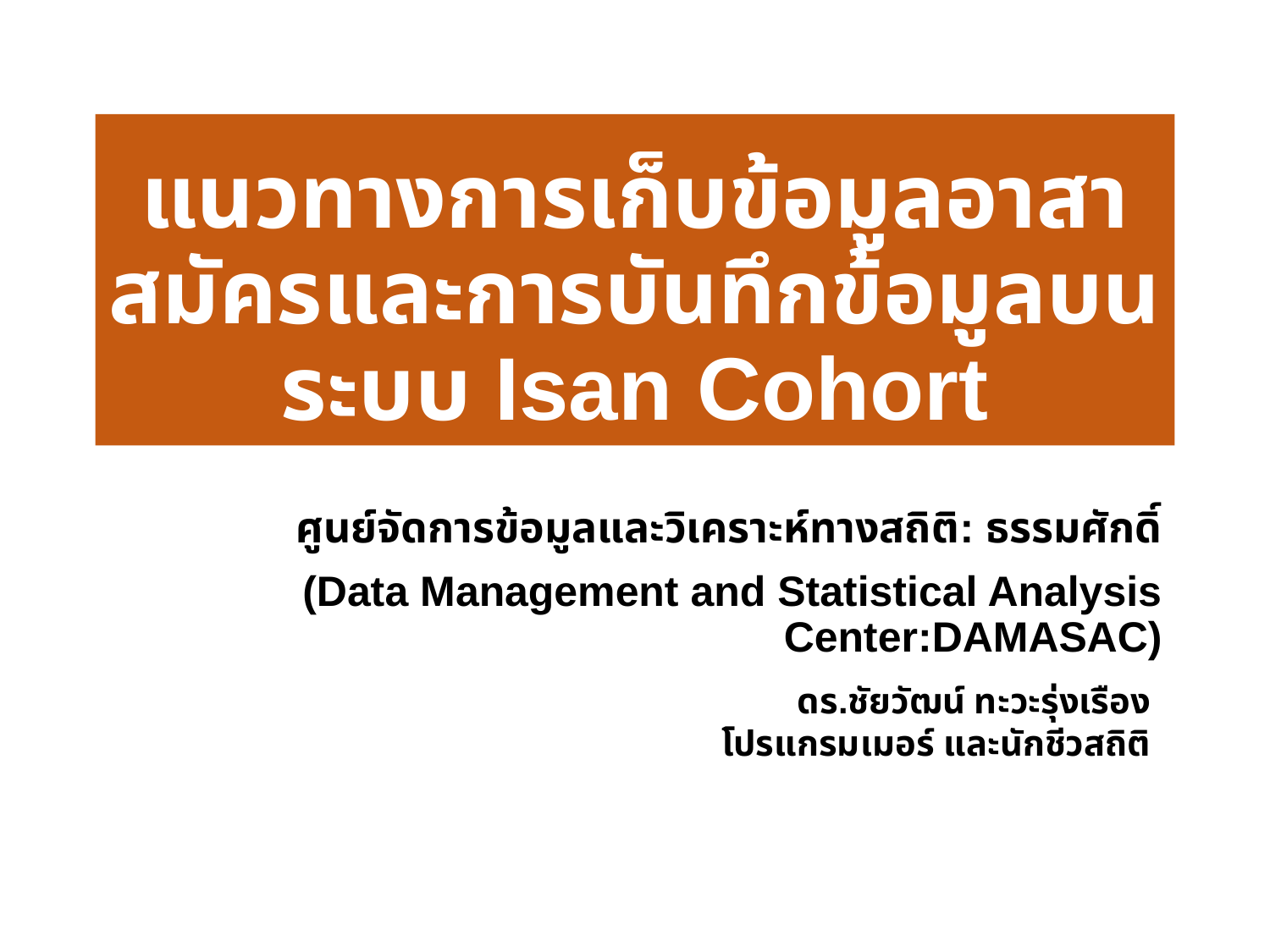

# แนวทางการเก็บข้อมูลอาสาสมัครและการบันทึกข้อมูลบน ระบบ Isan Cohort
ศูนย์จัดการข้อมูลและวิเคราะห์ทางสถิติ: ธรรมศักดิ์
(Data Management and Statistical Analysis Center:DAMASAC)
ดร.ชัยวัฒน์ ทะวะรุ่งเรือง
โปรแกรมเมอร์ และนักชีวสถิติ